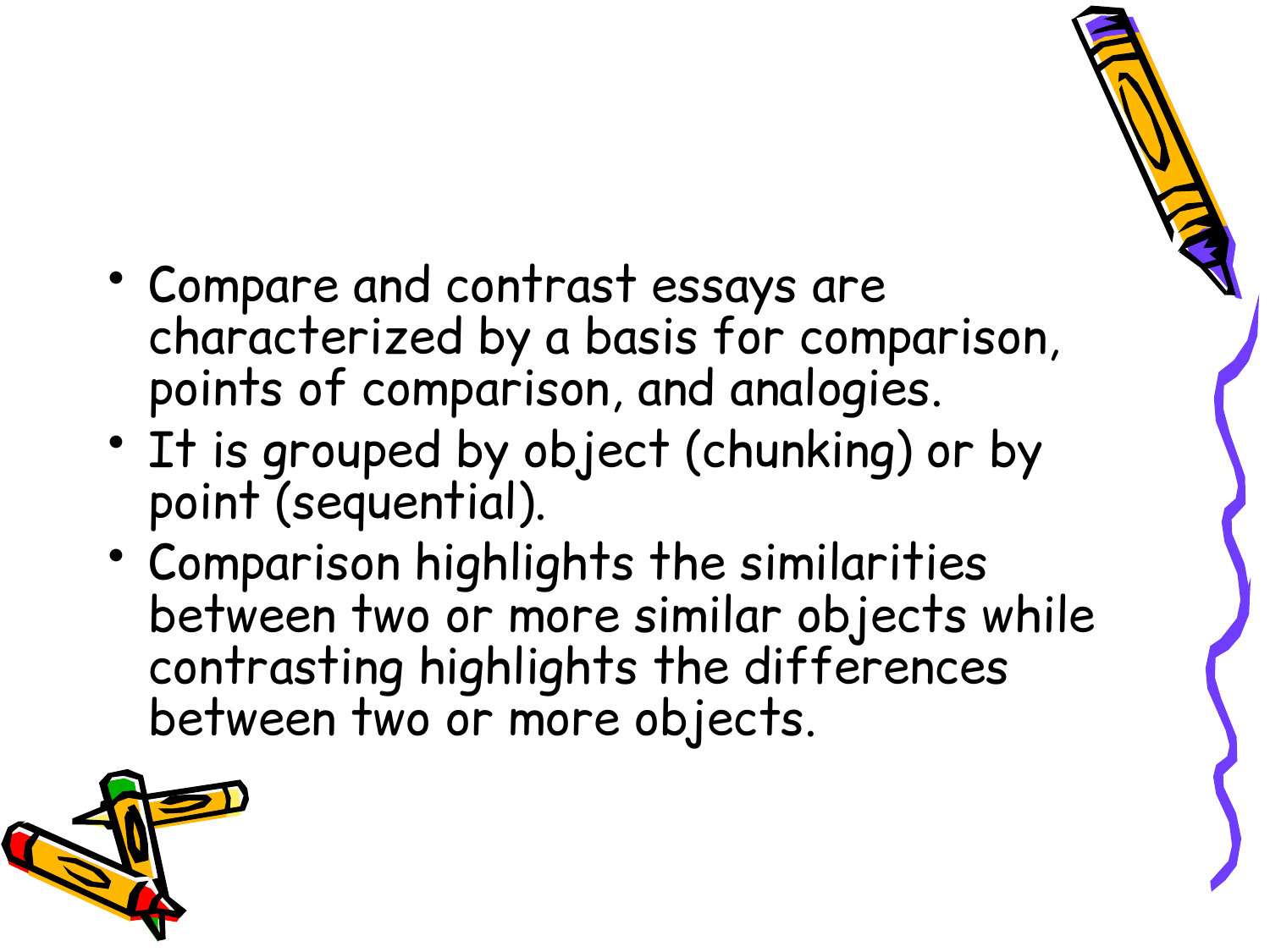

Compare and contrast essays are characterized by a basis for comparison, points of comparison, and analogies.
It is grouped by object (chunking) or by point (sequential).
Comparison highlights the similarities between two or more similar objects while contrasting highlights the differences between two or more objects.